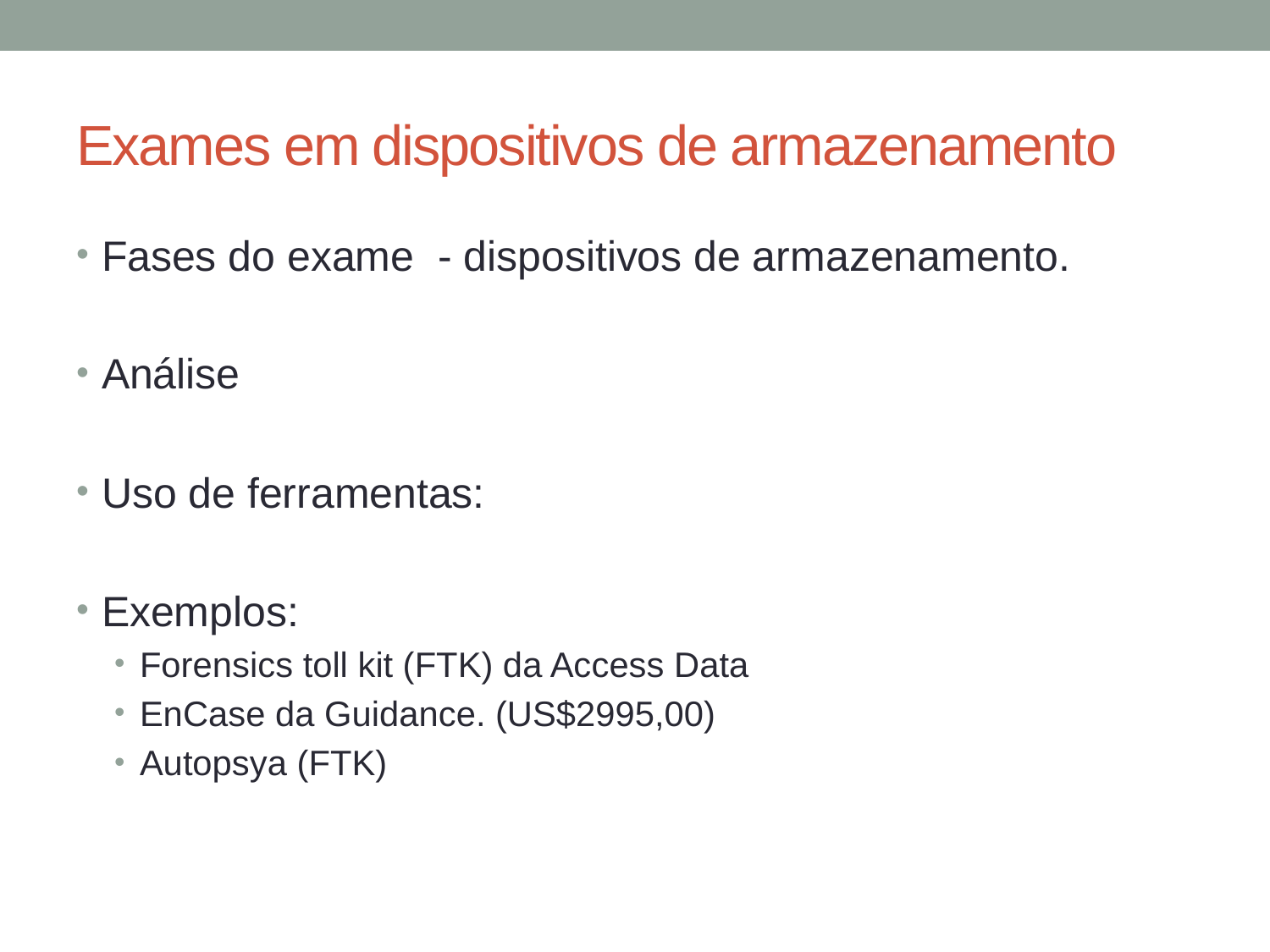

# Exames em dispositivos de armazenamento
Fases do exame  - dispositivos de armazenamento.

Análise

Uso de ferramentas:

Exemplos:
Forensics toll kit (FTK) da Access Data
EnCase da Guidance. (US$2995,00)
Autopsya (FTK)